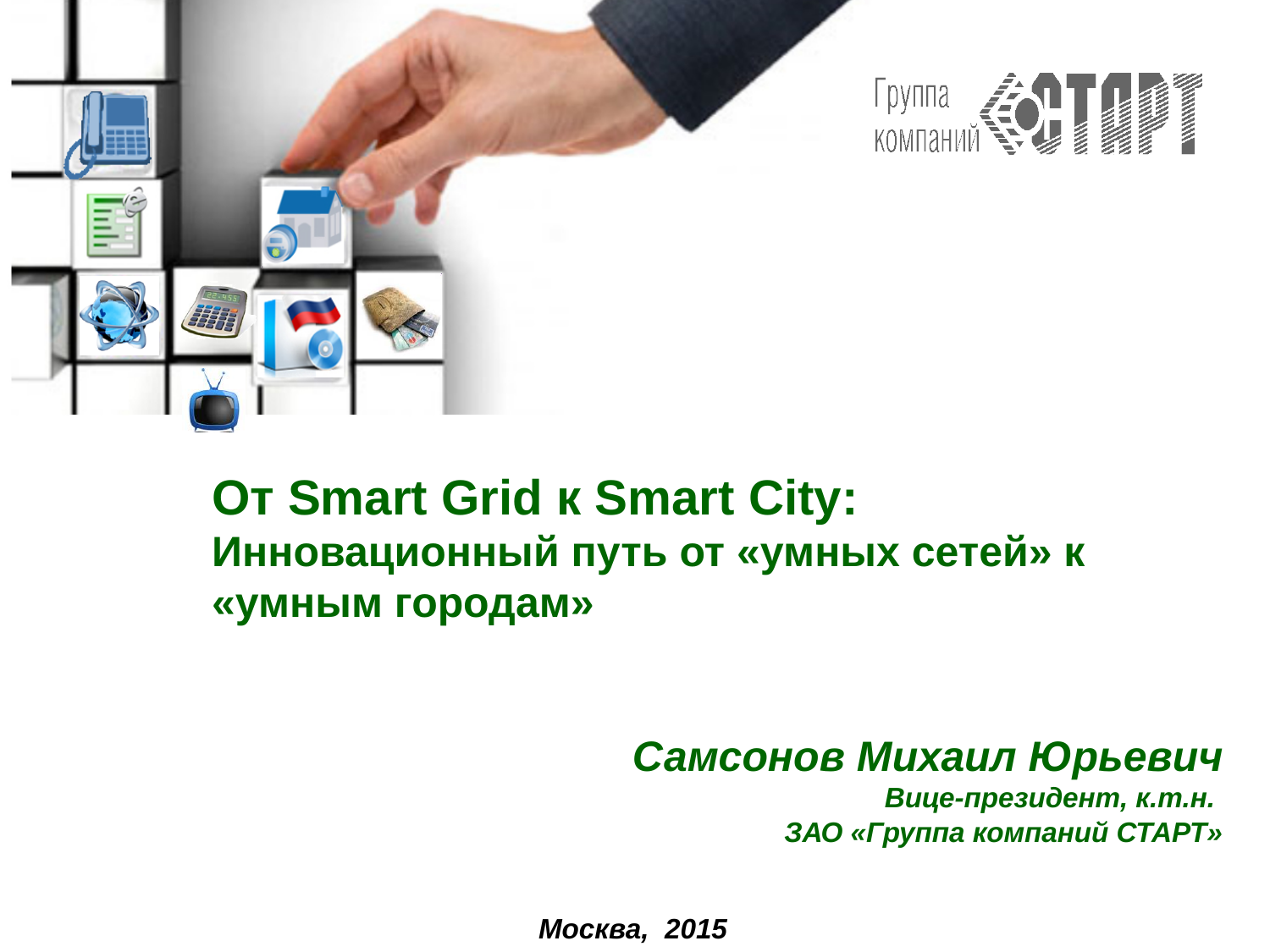

# От Smart Grid к Smart City: Инновационный путь от «умных сетей» к «умным городам»
Самсонов Михаил Юрьевич
Вице-президент, к.т.н.
ЗАО «Группа компаний СТАРТ»
Москва,  2015